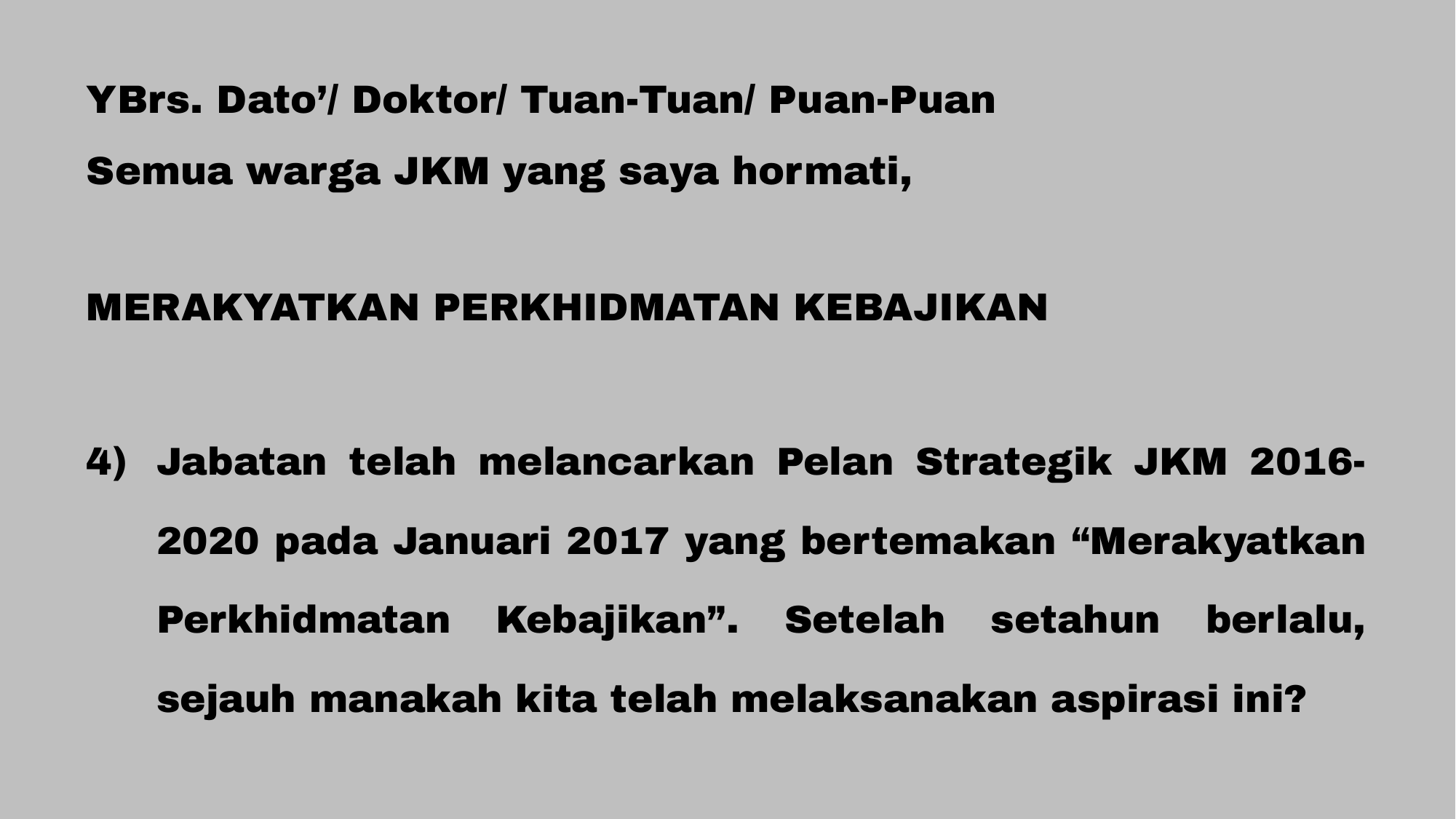

# YBrs. Dato’/ Doktor/ Tuan-Tuan/ Puan-Puan Semua warga JKM yang saya hormati,
MERAKYATKAN PERKHIDMATAN KEBAJIKAN

4)	Jabatan telah melancarkan Pelan Strategik JKM 2016-2020 pada Januari 2017 yang bertemakan “Merakyatkan Perkhidmatan Kebajikan”. Setelah setahun berlalu, sejauh manakah kita telah melaksanakan aspirasi ini?